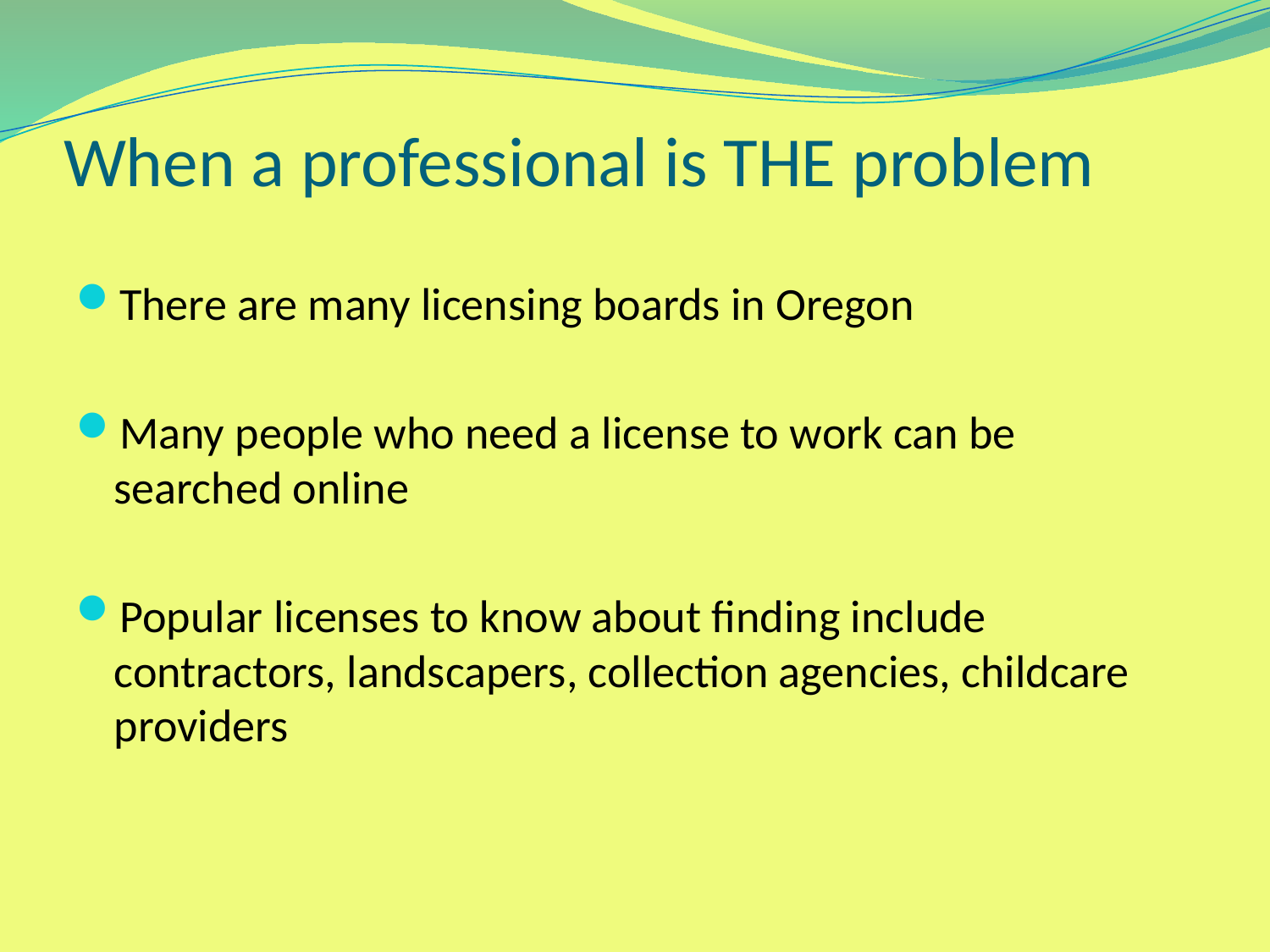

# When a professional is THE problem
There are many licensing boards in Oregon

Many people who need a license to work can be searched online

Popular licenses to know about finding include contractors, landscapers, collection agencies, childcare providers